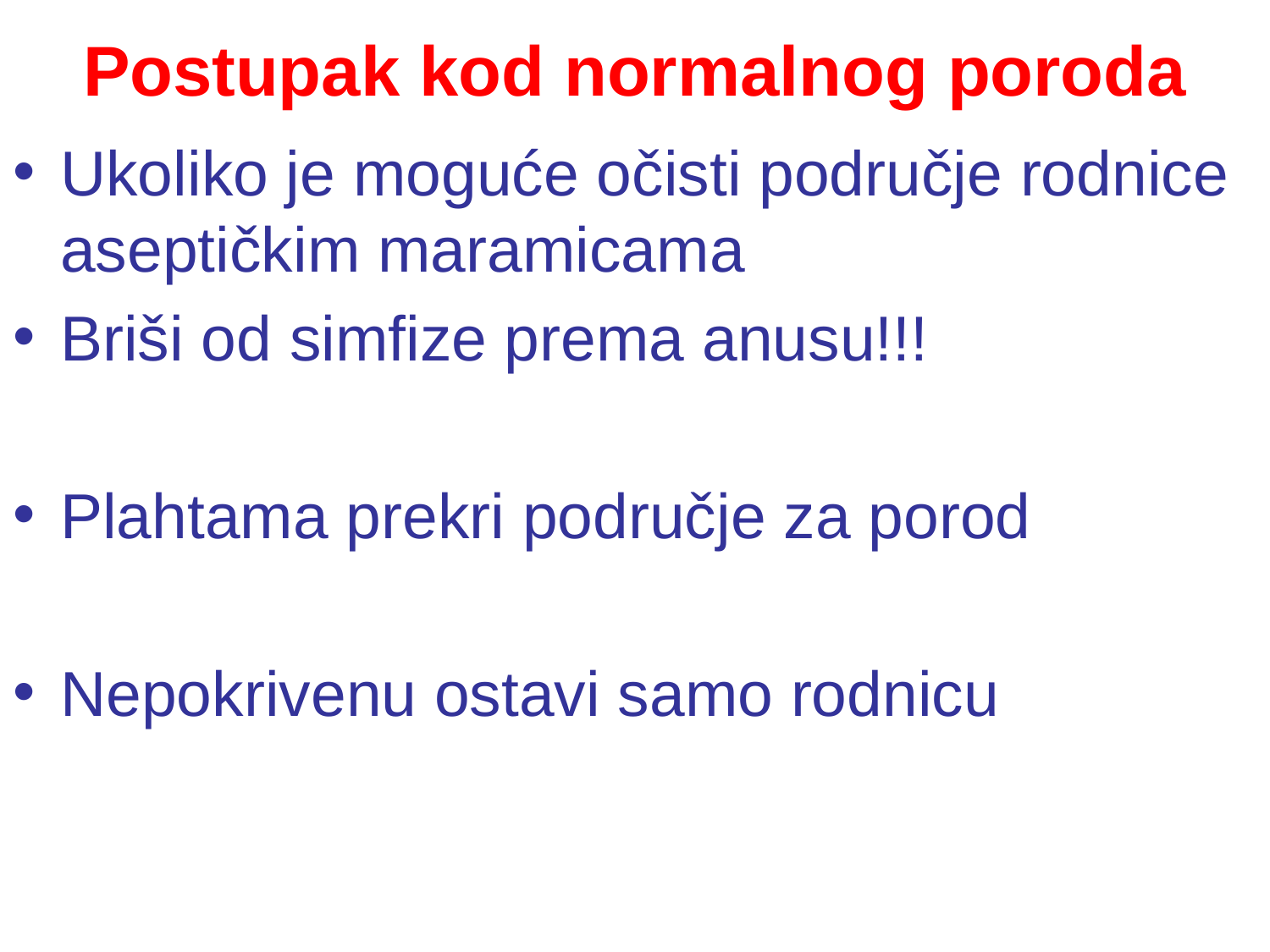

# Postupak kod normalnog poroda
Ukoliko je moguće očisti područje rodnice aseptičkim maramicama
Briši od simfize prema anusu!!!

Plahtama prekri područje za porod

Nepokrivenu ostavi samo rodnicu